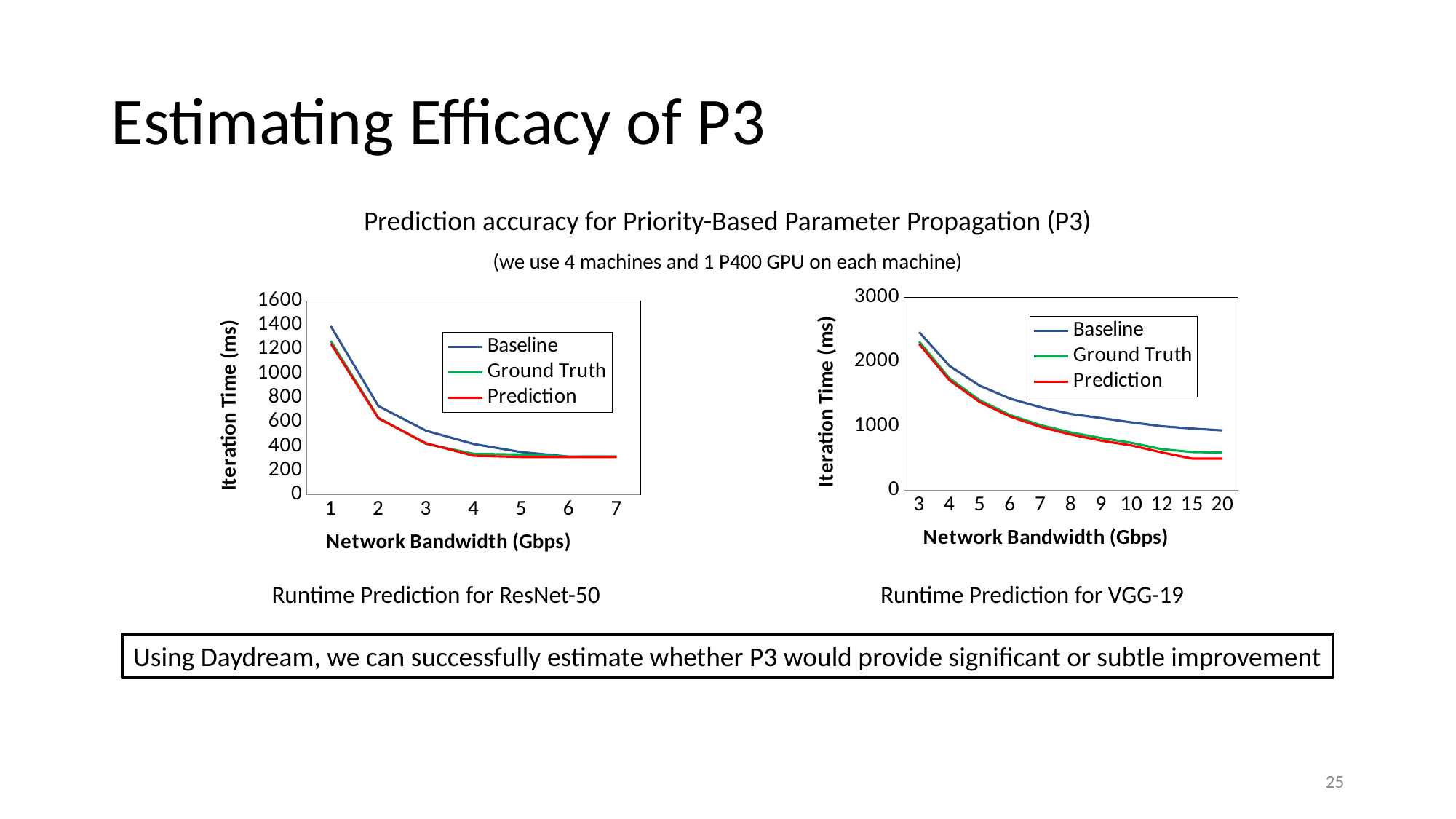

# Estimating Efficacy of P3
Prediction accuracy for Priority-Based Parameter Propagation (P3)
(we use 4 machines and 1 P400 GPU on each machine)

### Chart

| Category | Baseline | Ground Truth | Prediction |
|---|---|---|---|
| 3 | 2463.0 | 2316.0 | 2278.0 |
| 4 | 1937.0 | 1744.0 | 1713.0 |
| 5 | 1628.0 | 1401.0 | 1374.0 |
| 6 | 1427.0 | 1172.0 | 1149.0 |
| 7 | 1293.0 | 1015.0 | 987.0 |
| 8 | 1189.0 | 900.0 | 868.0 |
| 9 | 1125.0 | 813.0 | 773.0 |
| 10 | 1058.0 | 739.0 | 698.0 |
| 12 | 997.0 | 640.0 | 589.0 |
| 15 | 961.0 | 596.0 | 493.0 |
| 20 | 932.0 | 587.0 | 492.0 |

### Chart

| Category | Baseline | Ground Truth | Prediction |
|---|---|---|---|
| 1 | 1391.0 | 1268.0 | 1248.0 |
| 2 | 732.0 | 636.0 | 631.0 |
| 3 | 529.0 | 420.0 | 425.0 |
| 4 | 419.0 | 338.0 | 322.0 |
| 5 | 352.0 | 332.0 | 312.0 |
| 6 | 315.0 | 314.0 | 312.0 |
| 7 | 315.0 | 315.0 | 312.0 |
Runtime Prediction for ResNet-50
Runtime Prediction for VGG-19
Using Daydream, we can successfully estimate whether P3 would provide significant or subtle improvement
25